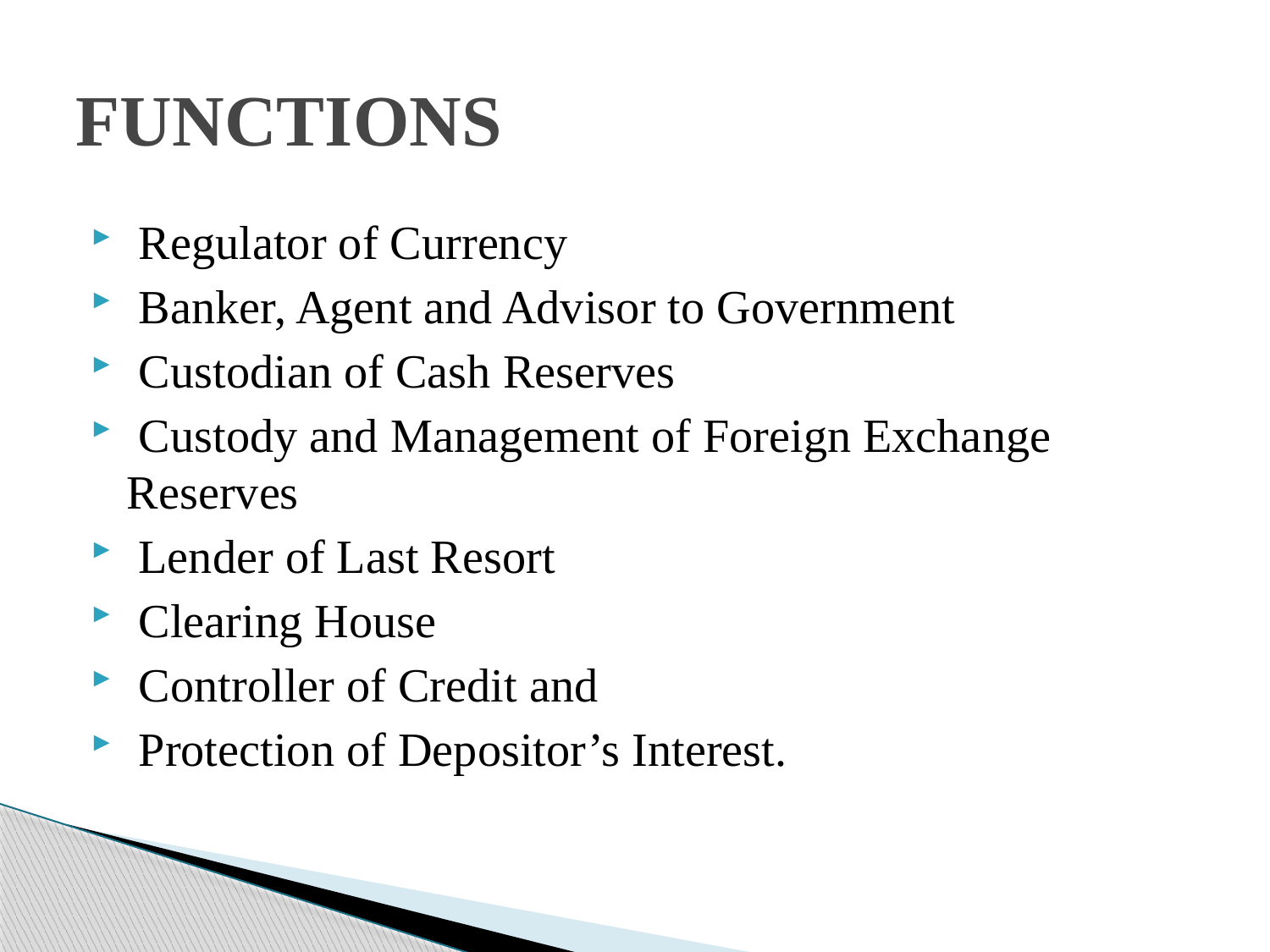

# FUNCTIONS
 Regulator of Currency
 Banker, Agent and Advisor to Government
 Custodian of Cash Reserves
 Custody and Management of Foreign Exchange Reserves
 Lender of Last Resort
 Clearing House
 Controller of Credit and
 Protection of Depositor’s Interest.